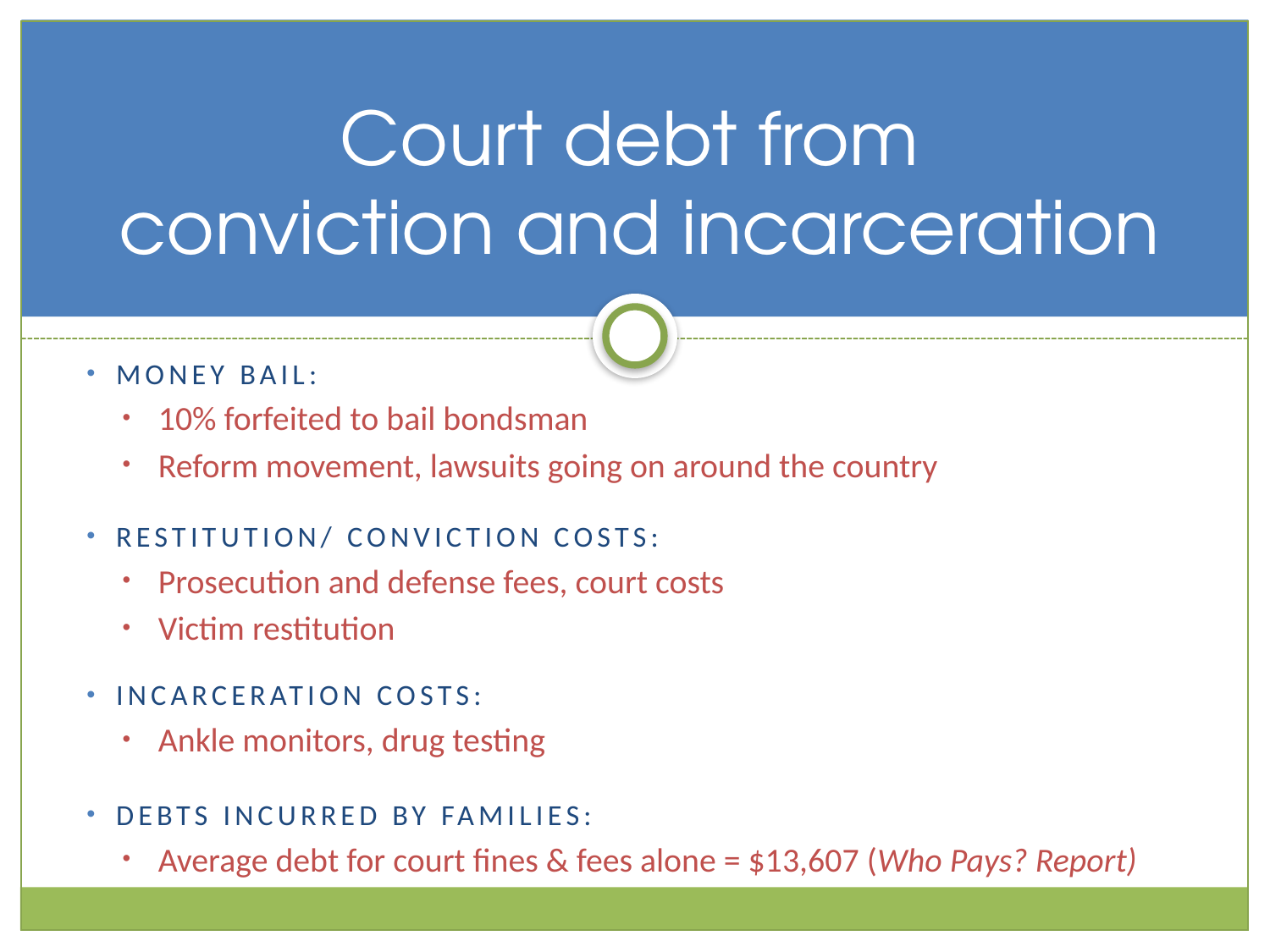

# Court debt from conviction and incarceration
  Money Bail:
10% forfeited to bail bondsman
Reform movement, lawsuits going on around the country

  Restitution/ conviction costs:
Prosecution and defense fees, court costs
Victim restitution
  incarceration costs:
Ankle monitors, drug testing

  Debts incurred by families:
Average debt for court fines & fees alone = $13,607 (Who Pays? Report)